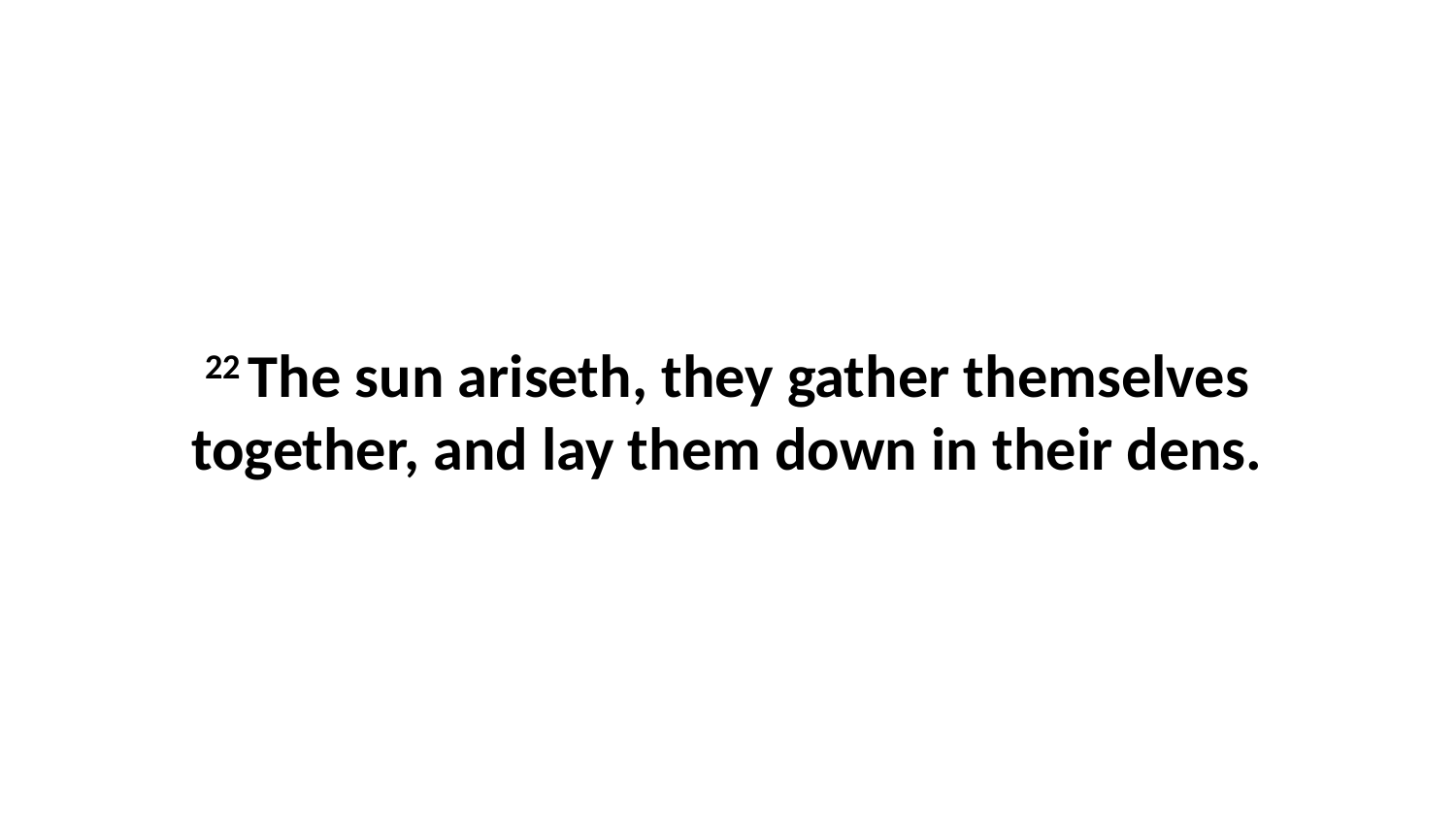

22 The sun ariseth, they gather themselves together, and lay them down in their dens.